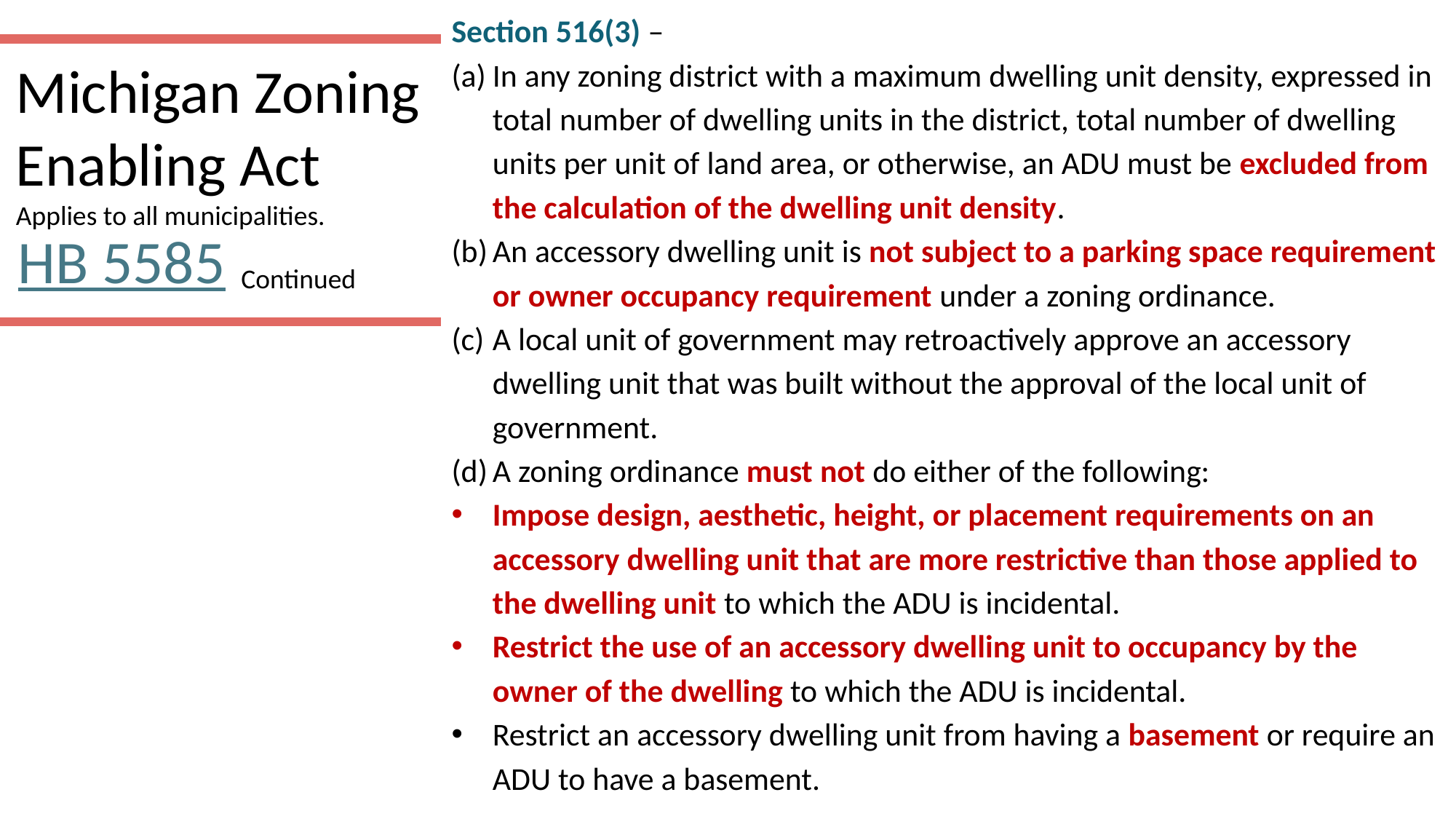

Section 516(3) –
In any zoning district with a maximum dwelling unit density, expressed in total number of dwelling units in the district, total number of dwelling units per unit of land area, or otherwise, an ADU must be excluded from the calculation of the dwelling unit density.
An accessory dwelling unit is not subject to a parking space requirement or owner occupancy requirement under a zoning ordinance.
A local unit of government may retroactively approve an accessory dwelling unit that was built without the approval of the local unit of government.
A zoning ordinance must not do either of the following:
Impose design, aesthetic, height, or placement requirements on an accessory dwelling unit that are more restrictive than those applied to the dwelling unit to which the ADU is incidental.
Restrict the use of an accessory dwelling unit to occupancy by the owner of the dwelling to which the ADU is incidental.
Restrict an accessory dwelling unit from having a basement or require an ADU to have a basement.

Michigan Zoning Enabling Act
Applies to all municipalities.
HB 5585
Continued